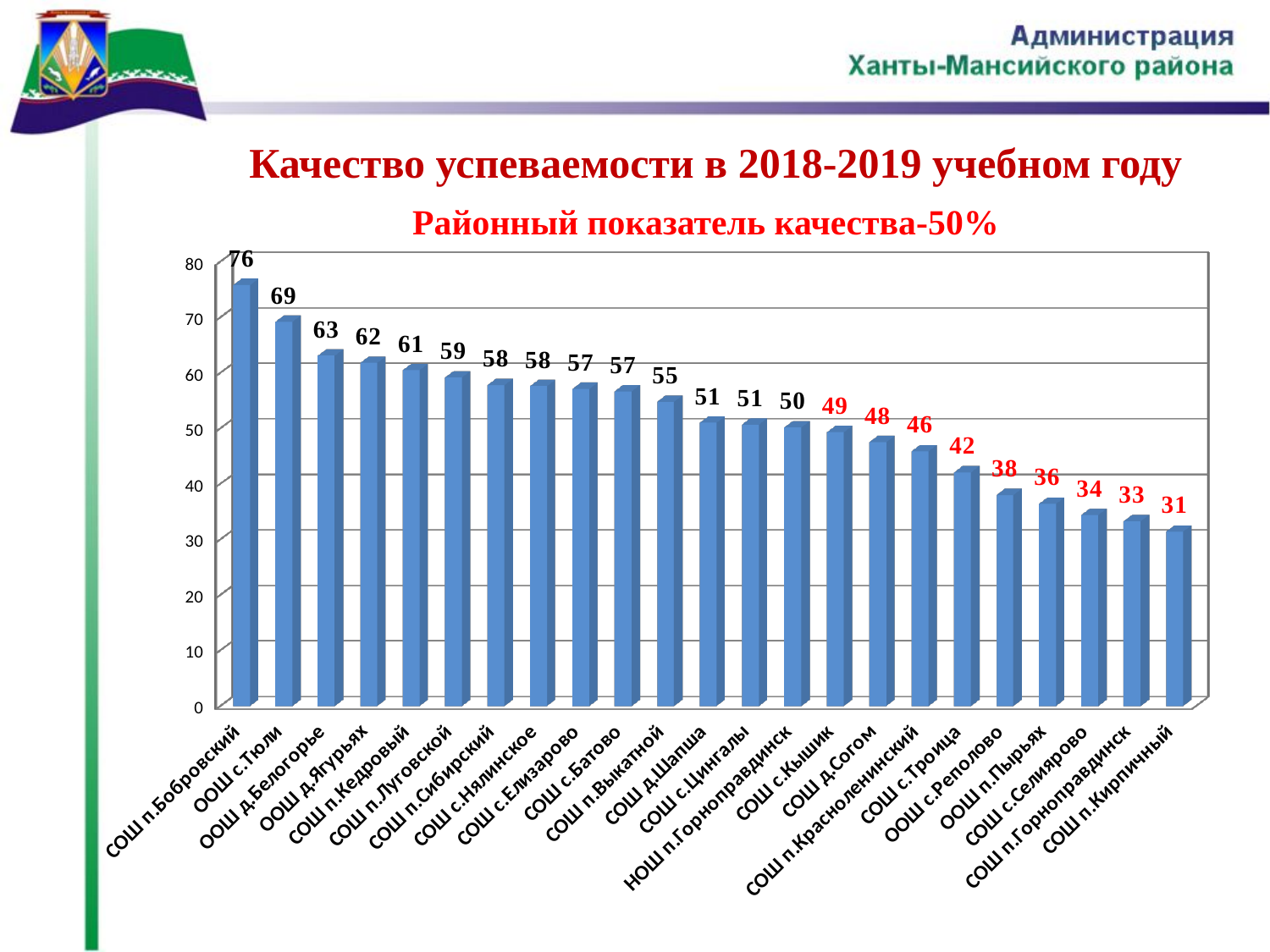

# Качество успеваемости в 2018-2019 учебном году
Районный показатель качества-50%

[unsupported chart]